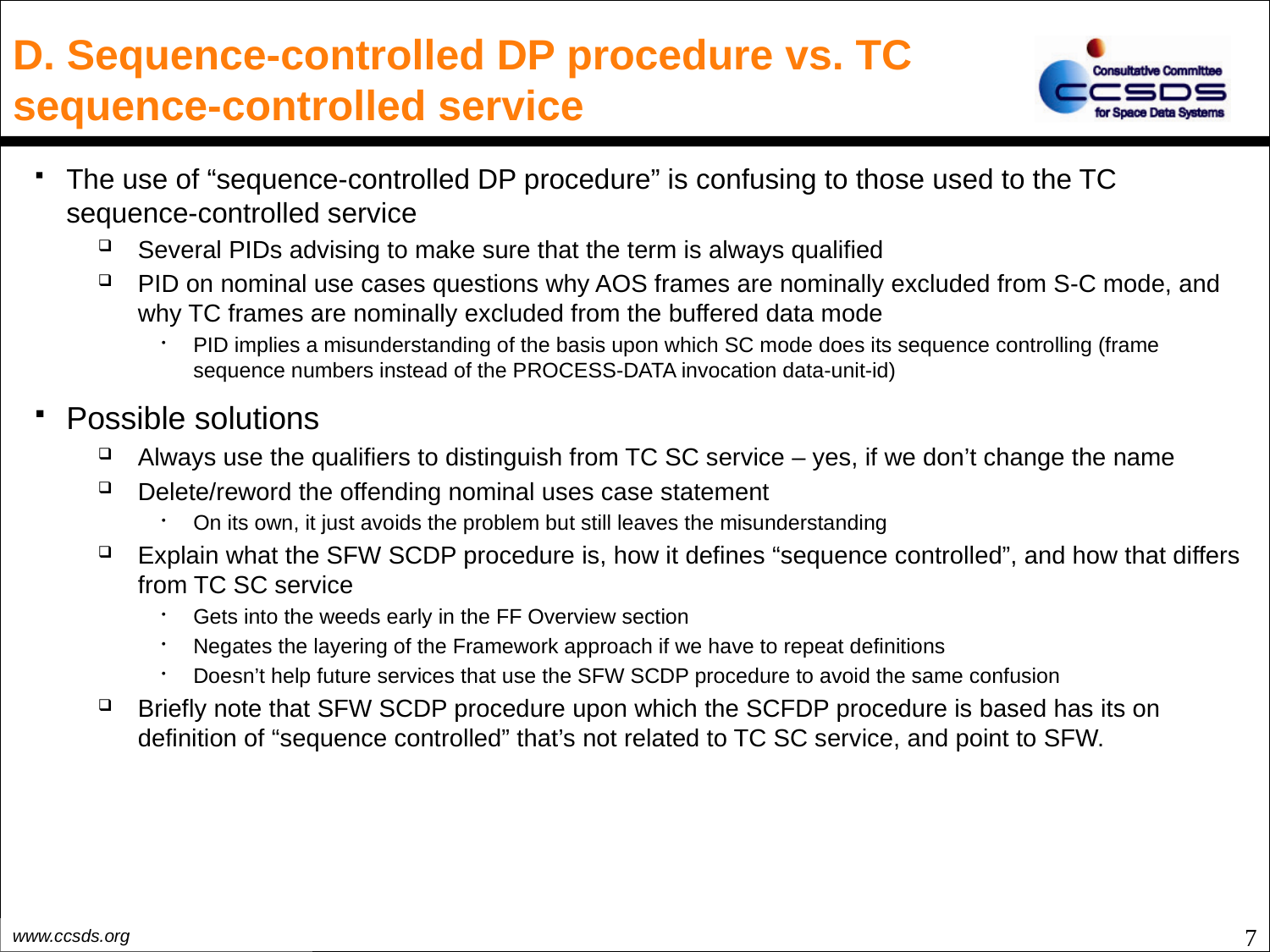

# D. Sequence-controlled DP procedure vs. TC sequence-controlled service
The use of “sequence-controlled DP procedure” is confusing to those used to the TC sequence-controlled service
Several PIDs advising to make sure that the term is always qualified
PID on nominal use cases questions why AOS frames are nominally excluded from S-C mode, and why TC frames are nominally excluded from the buffered data mode
PID implies a misunderstanding of the basis upon which SC mode does its sequence controlling (frame sequence numbers instead of the PROCESS-DATA invocation data-unit-id)
Possible solutions
Always use the qualifiers to distinguish from TC SC service – yes, if we don’t change the name
Delete/reword the offending nominal uses case statement
On its own, it just avoids the problem but still leaves the misunderstanding
Explain what the SFW SCDP procedure is, how it defines “sequence controlled”, and how that differs from TC SC service
Gets into the weeds early in the FF Overview section
Negates the layering of the Framework approach if we have to repeat definitions
Doesn’t help future services that use the SFW SCDP procedure to avoid the same confusion
Briefly note that SFW SCDP procedure upon which the SCFDP procedure is based has its on definition of “sequence controlled” that’s not related to TC SC service, and point to SFW.

7